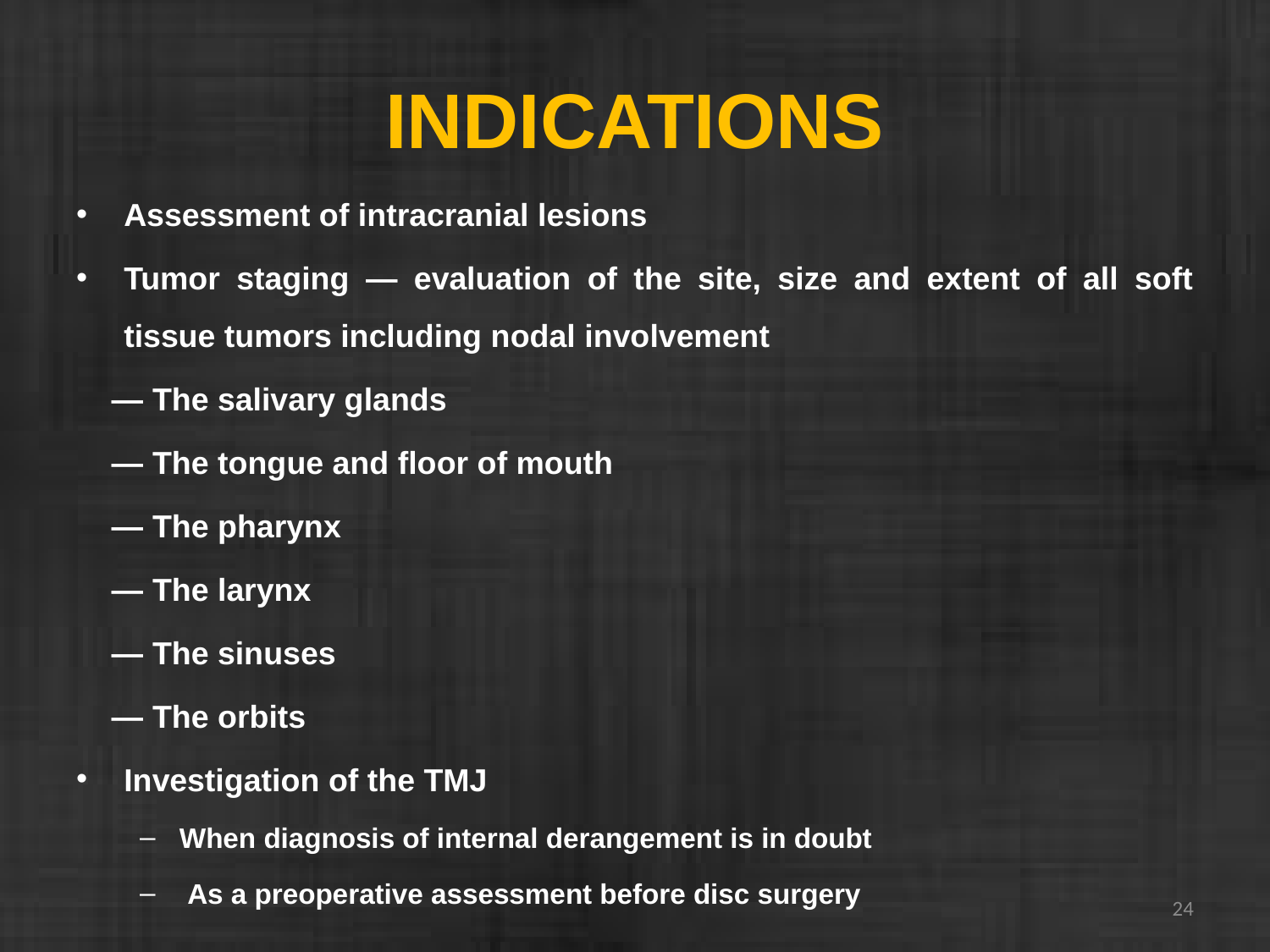

# INDICATIONS
Assessment of intracranial lesions
Tumor staging — evaluation of the site, size and extent of all soft tissue tumors including nodal involvement
    — The salivary glands
    — The tongue and floor of mouth
    — The pharynx
    — The larynx
    — The sinuses
    — The orbits
Investigation of the TMJ
When diagnosis of internal derangement is in doubt
 As a preoperative assessment before disc surgery
24